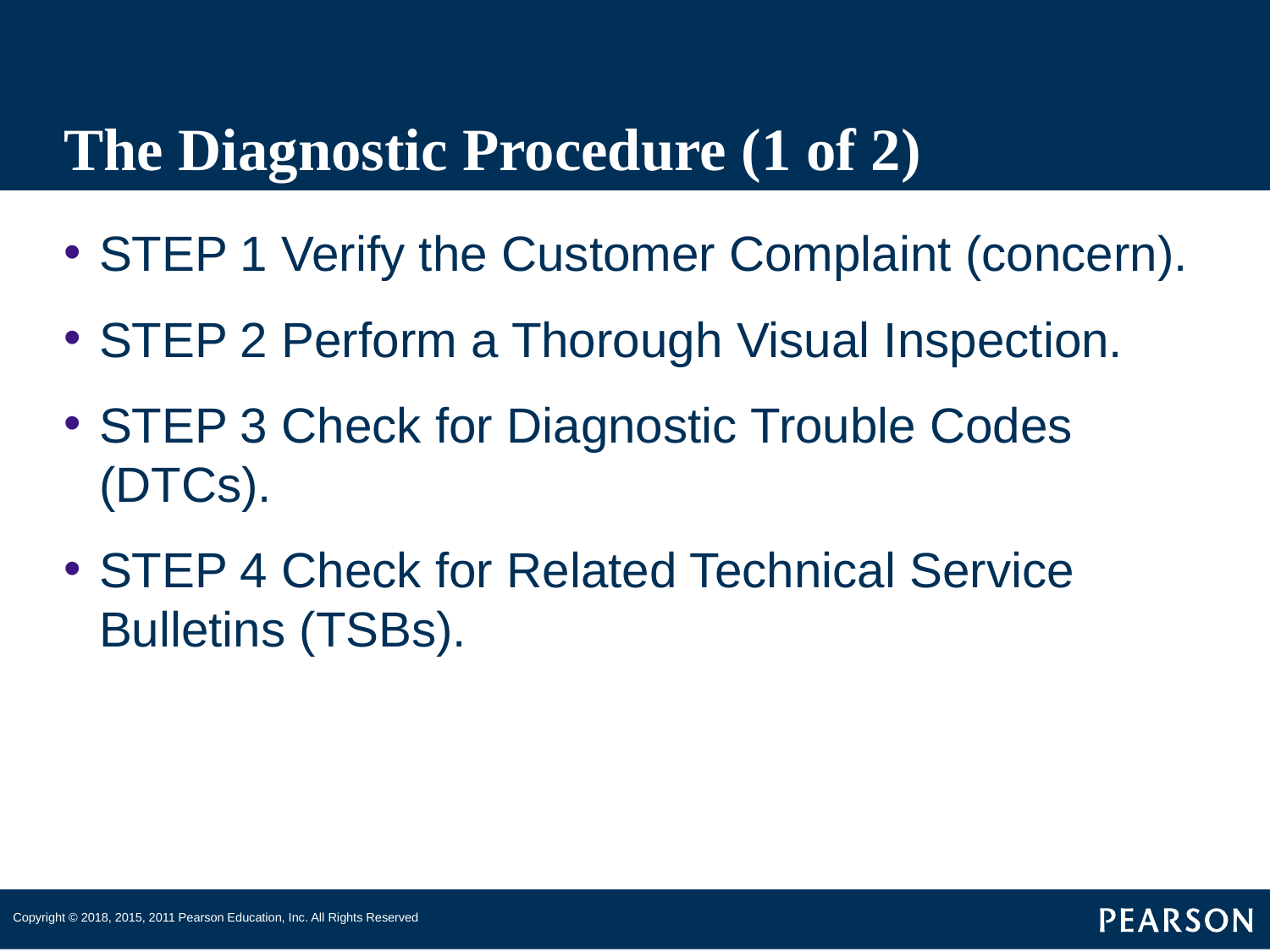

# The Diagnostic Procedure (1 of 2)
STEP 1 Verify the Customer Complaint (concern).
STEP 2 Perform a Thorough Visual Inspection.
STEP 3 Check for Diagnostic Trouble Codes (DTCs).
STEP 4 Check for Related Technical Service Bulletins (TSBs).